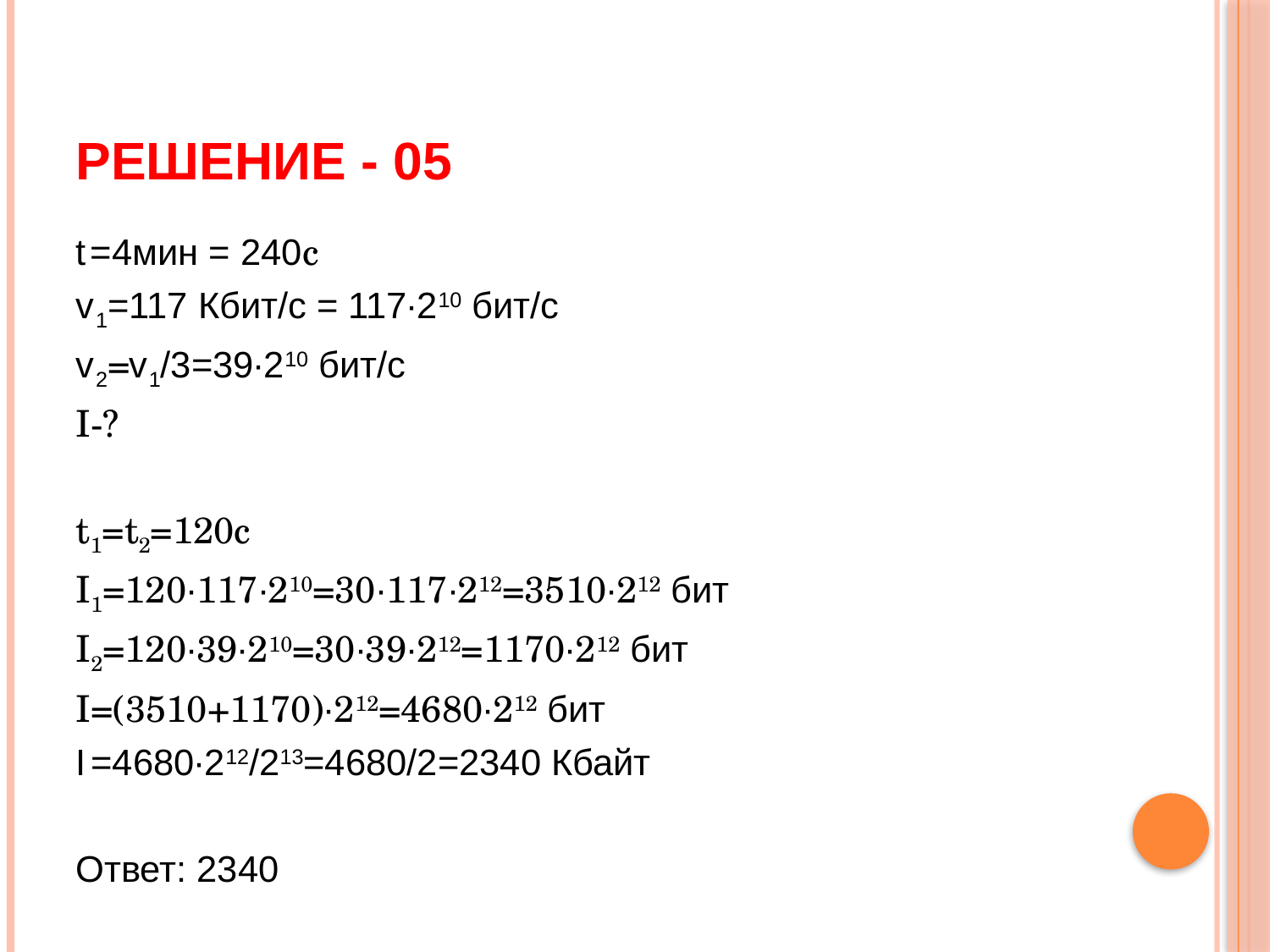

# Решение - 05
t=4мин = 240c
v1=117 Кбит/с = 117∙210 бит/с
v2=v1/3=39∙210 бит/с
I-?

t1=t2=120c
I1=120∙117∙210=30∙117∙212=3510∙212 бит
I2=120∙39∙210=30∙39∙212=1170∙212 бит
I=(3510+1170)∙212=4680∙212 бит
I=4680∙212/213=4680/2=2340 Кбайт

Ответ: 2340